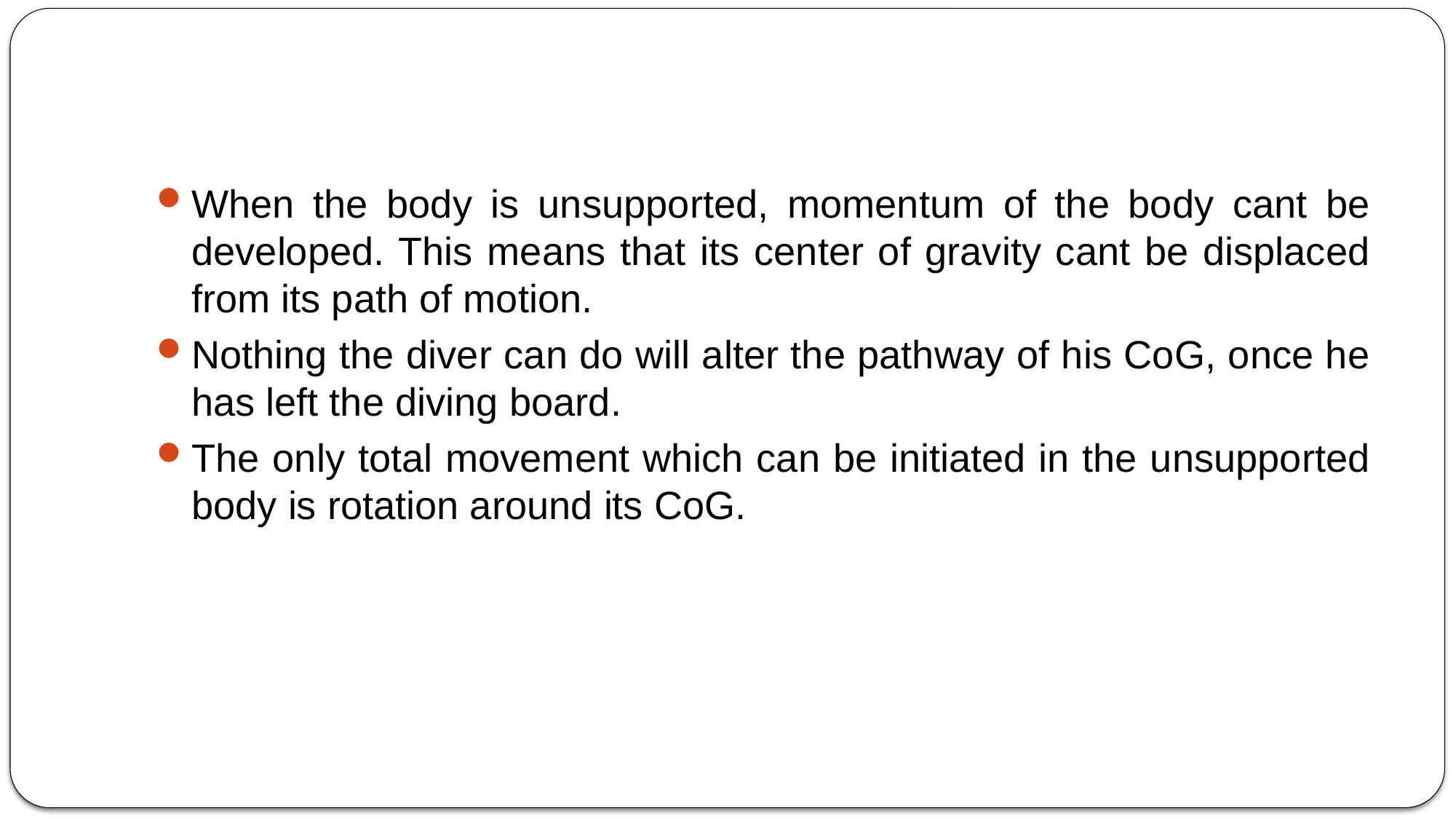

#
When the body is unsupported, momentum of the body cant be developed. This means that its center of gravity cant be displaced from its path of motion.
Nothing the diver can do will alter the pathway of his CoG, once he has left the diving board.
The only total movement which can be initiated in the unsupported body is rotation around its CoG.